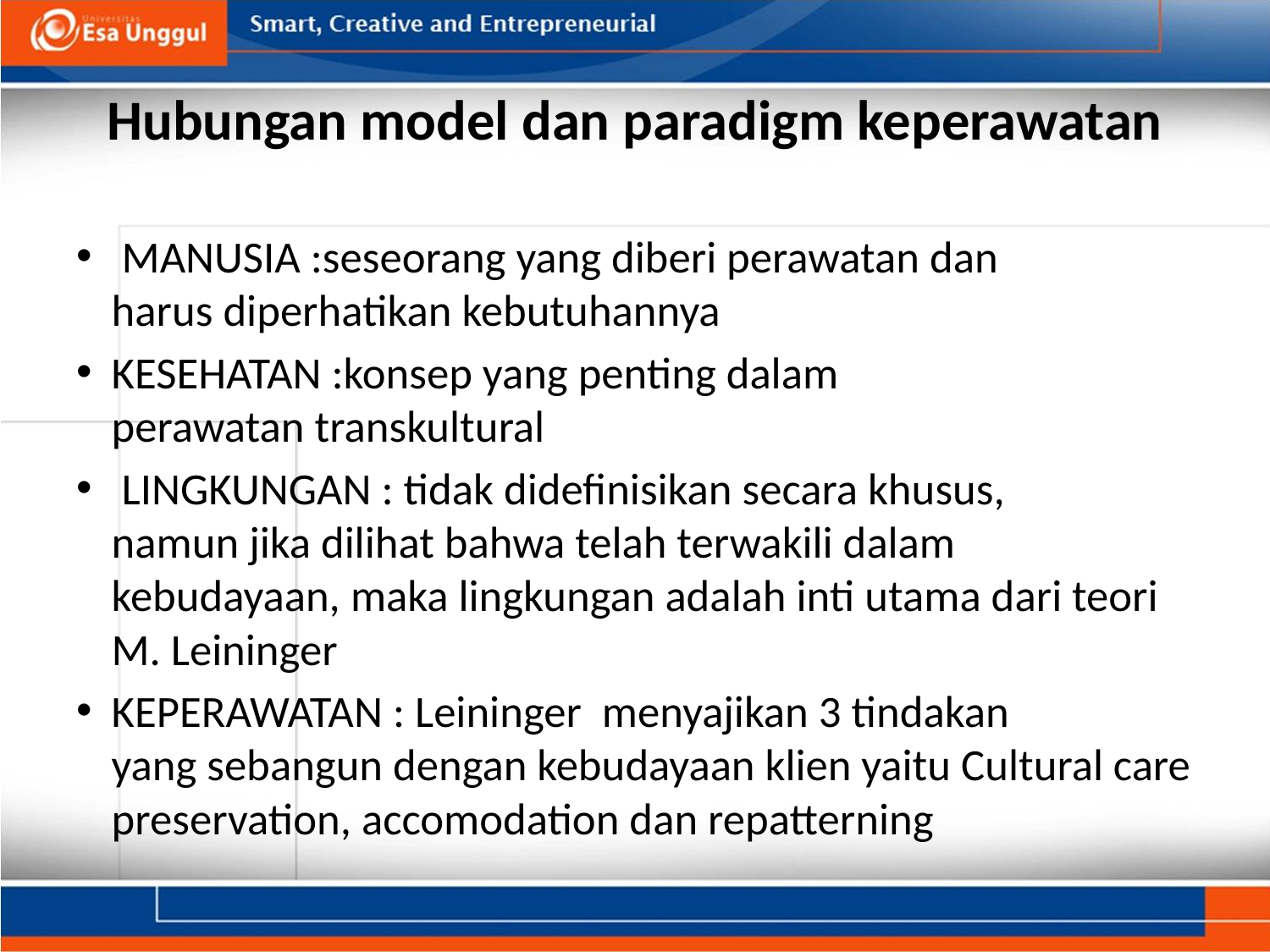

# Hubungan model dan paradigm keperawatan
 MANUSIA :seseorang yang diberi perawatan dan harus diperhatikan kebutuhannya
KESEHATAN :konsep yang penting dalam perawatan transkultural
 LINGKUNGAN : tidak didefinisikan secara khusus, namun jika dilihat bahwa telah terwakili dalam kebudayaan, maka lingkungan adalah inti utama dari teori M. Leininger
KEPERAWATAN : Leininger  menyajikan 3 tindakan yang sebangun dengan kebudayaan klien yaitu Cultural care preservation, accomodation dan repatterning